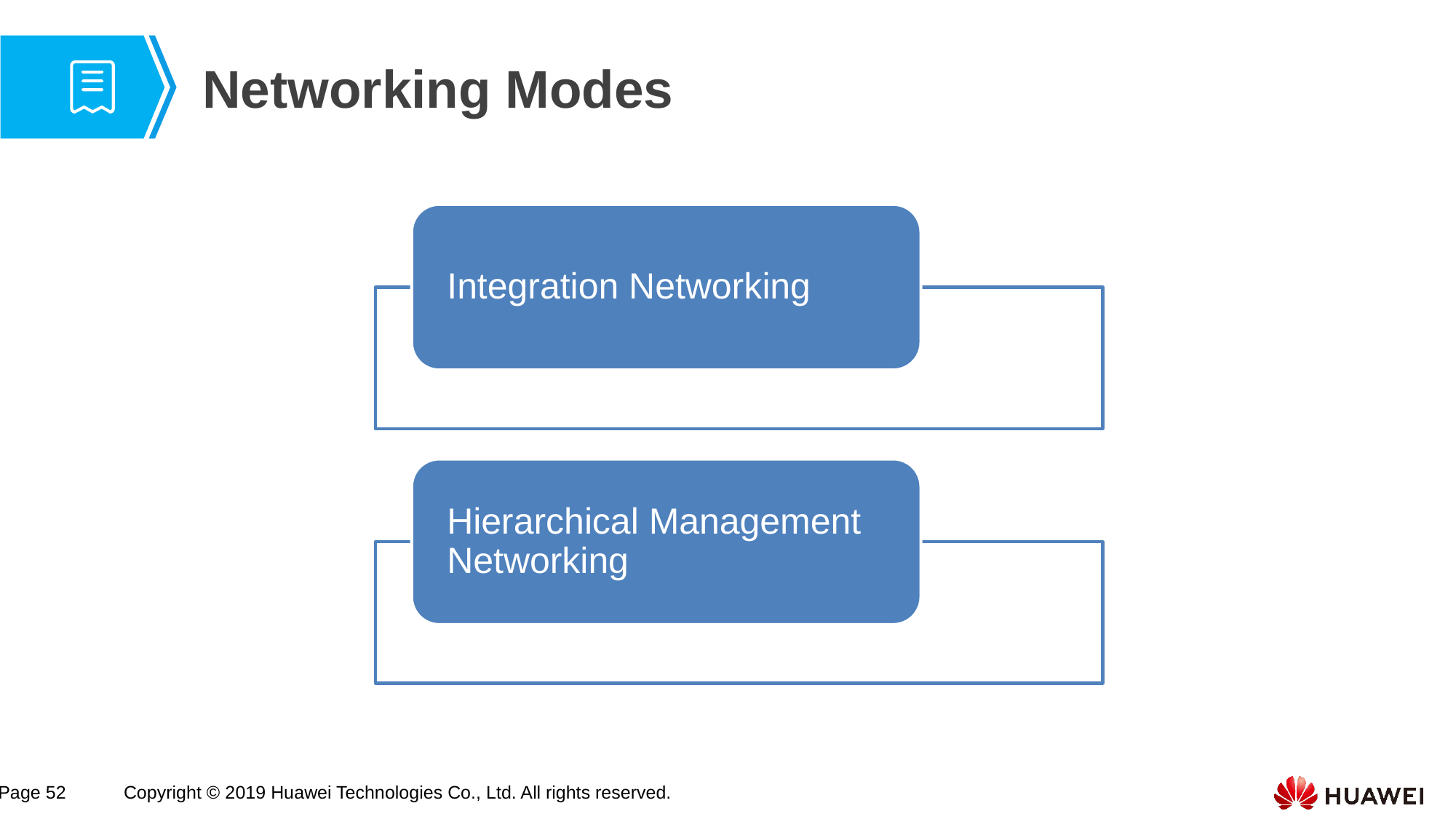

# Networking Modes
Integration Networking
Hierarchical Management Networking